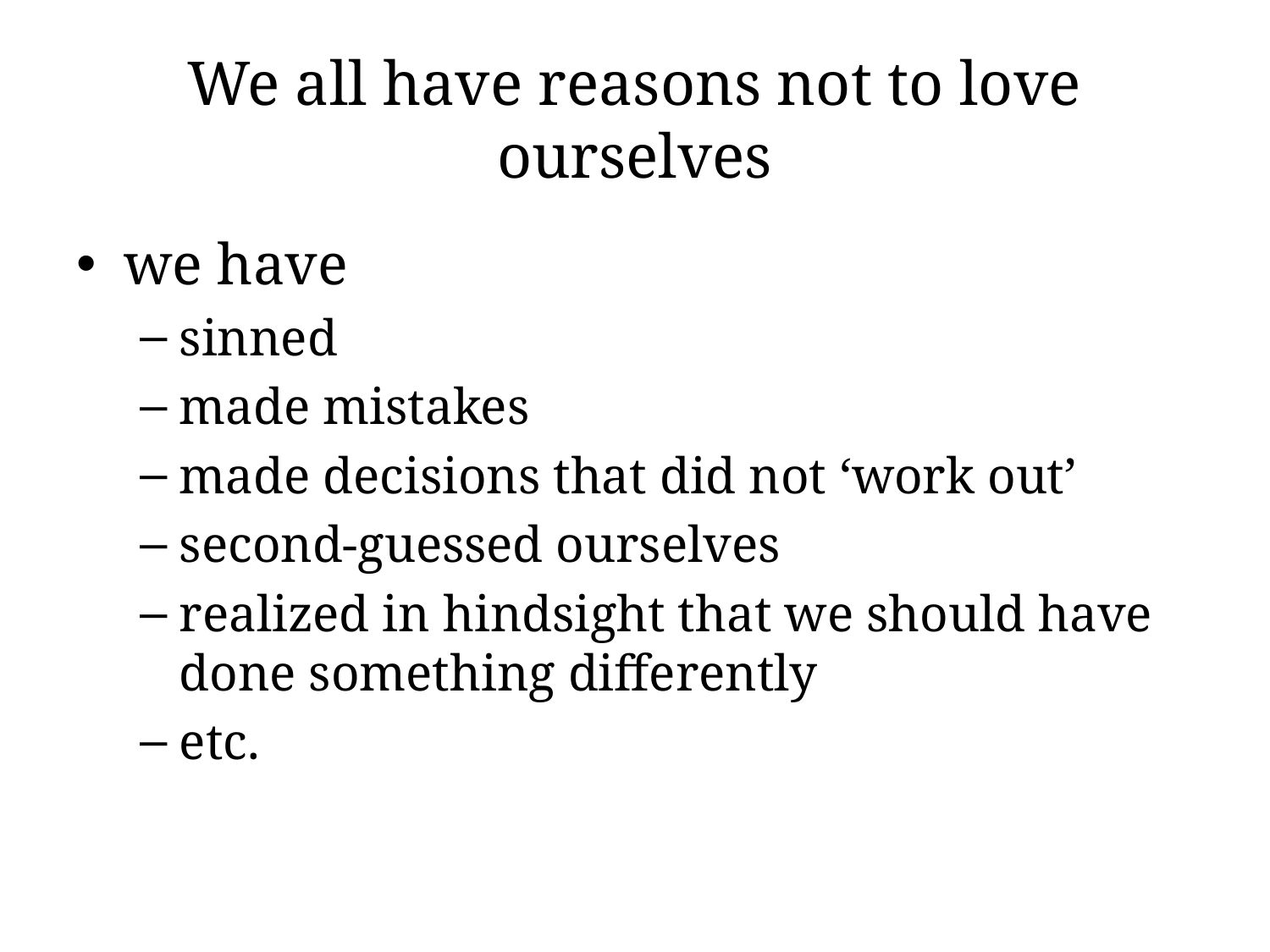

# We all have reasons not to love ourselves
we have
sinned
made mistakes
made decisions that did not ‘work out’
second-guessed ourselves
realized in hindsight that we should have done something differently
etc.